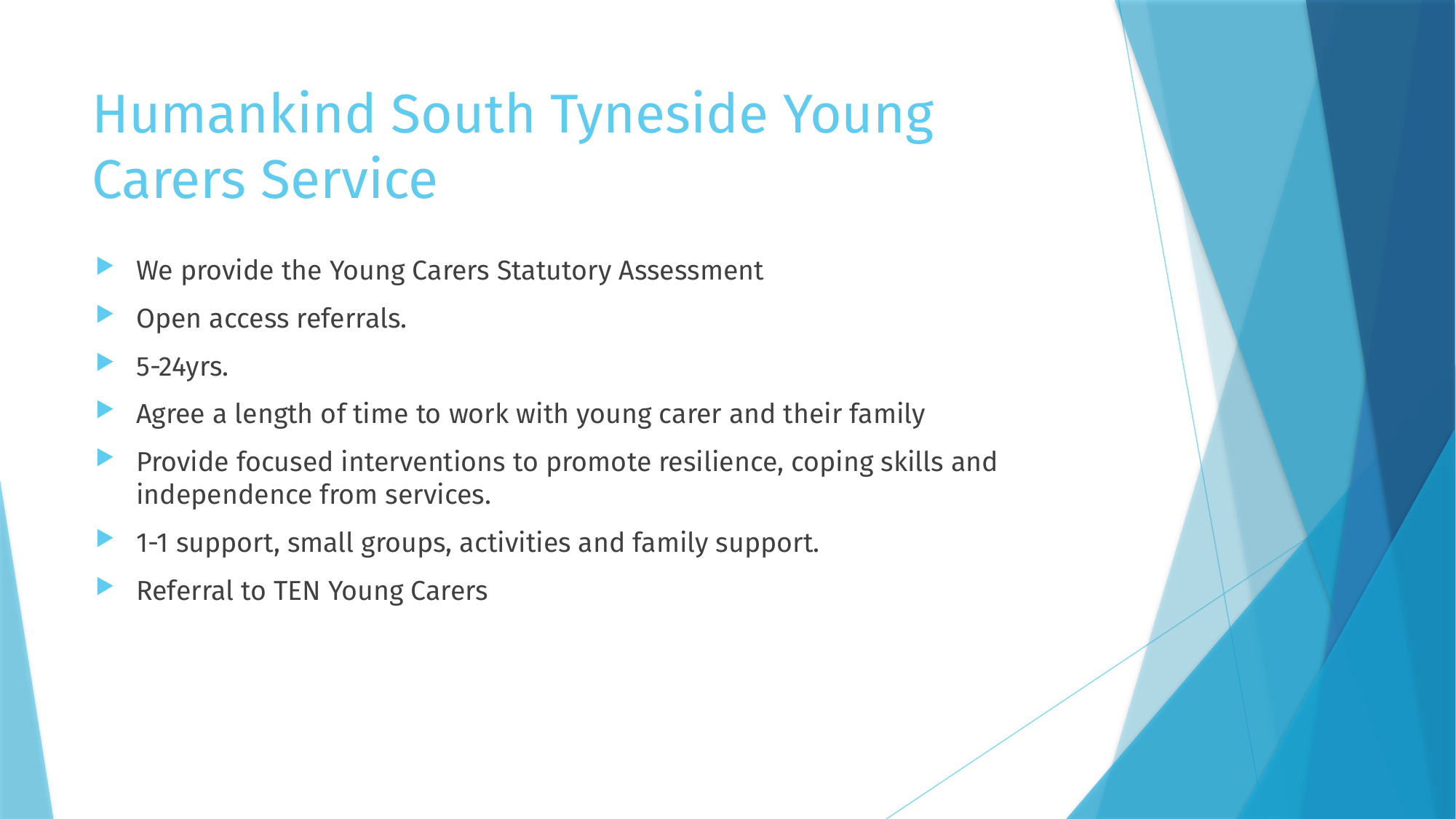

# Humankind South Tyneside Young Carers Service
We provide the Young Carers Statutory Assessment
Open access referrals.
5-24yrs.
Agree a length of time to work with young carer and their family
Provide focused interventions to promote resilience, coping skills and independence from services.
1-1 support, small groups, activities and family support.
Referral to TEN Young Carers